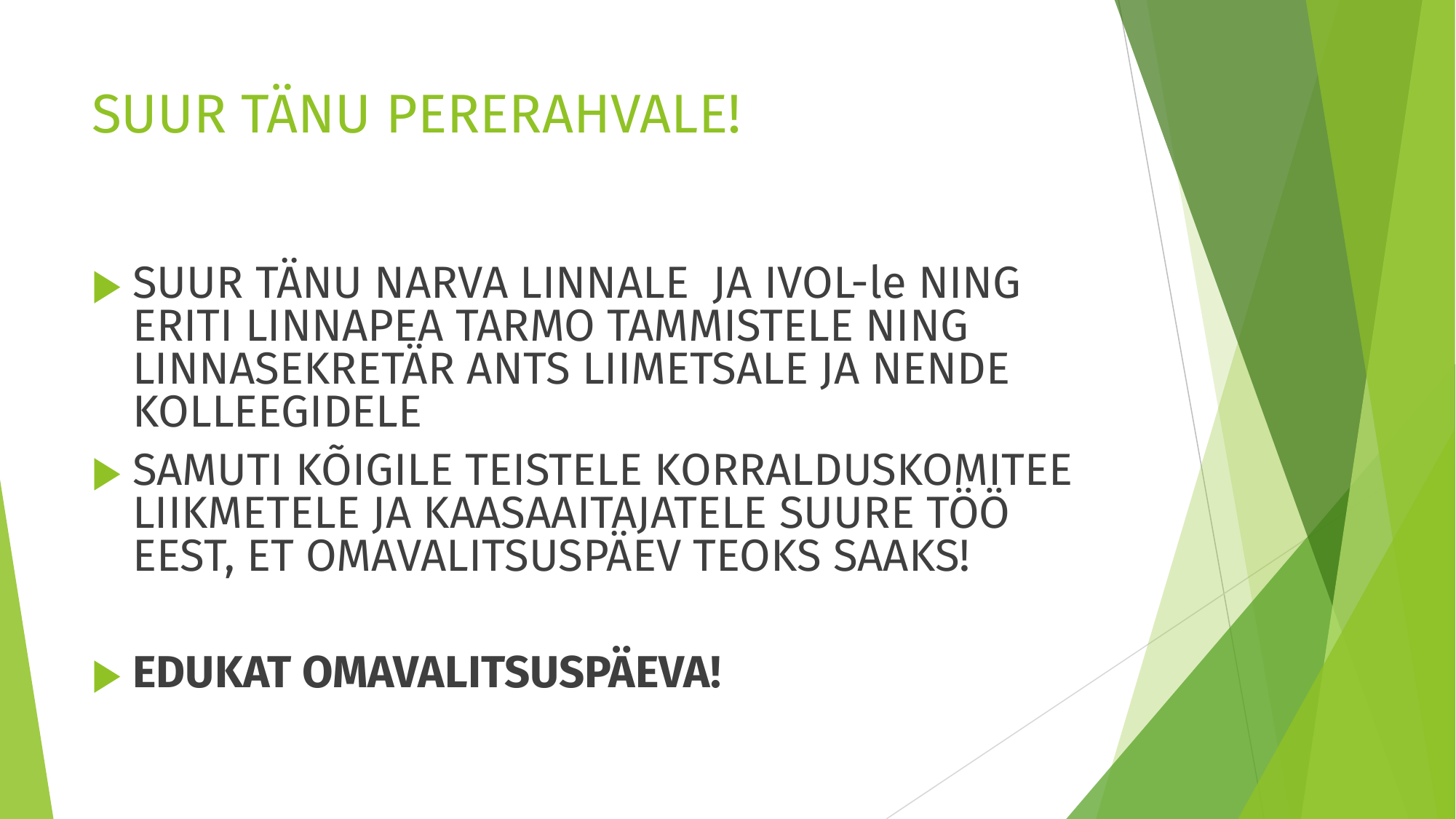

# SUUR TÄNU PERERAHVALE!
SUUR TÄNU NARVA LINNALE  JA IVOL-le NING ERITI LINNAPEA TARMO TAMMISTELE NING LINNASEKRETÄR ANTS LIIMETSALE JA NENDE KOLLEEGIDELE
SAMUTI KÕIGILE TEISTELE KORRALDUSKOMITEE LIIKMETELE JA KAASAAITAJATELE SUURE TÖÖ EEST, ET OMAVALITSUSPÄEV TEOKS SAAKS!

EDUKAT OMAVALITSUSPÄEVA!